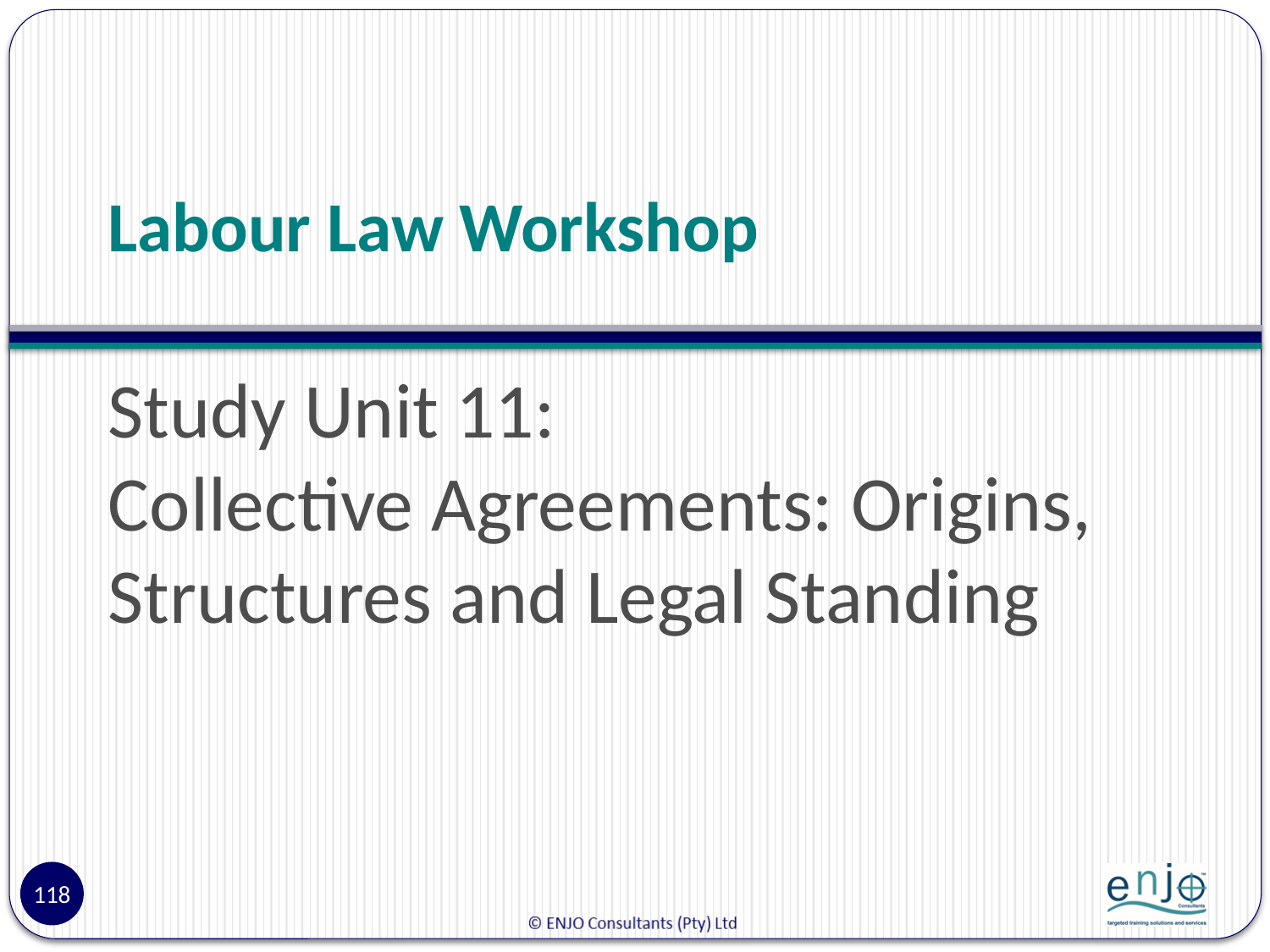

# Labour Law Workshop
Study Unit 11:
Collective Agreements: Origins, Structures and Legal Standing
118